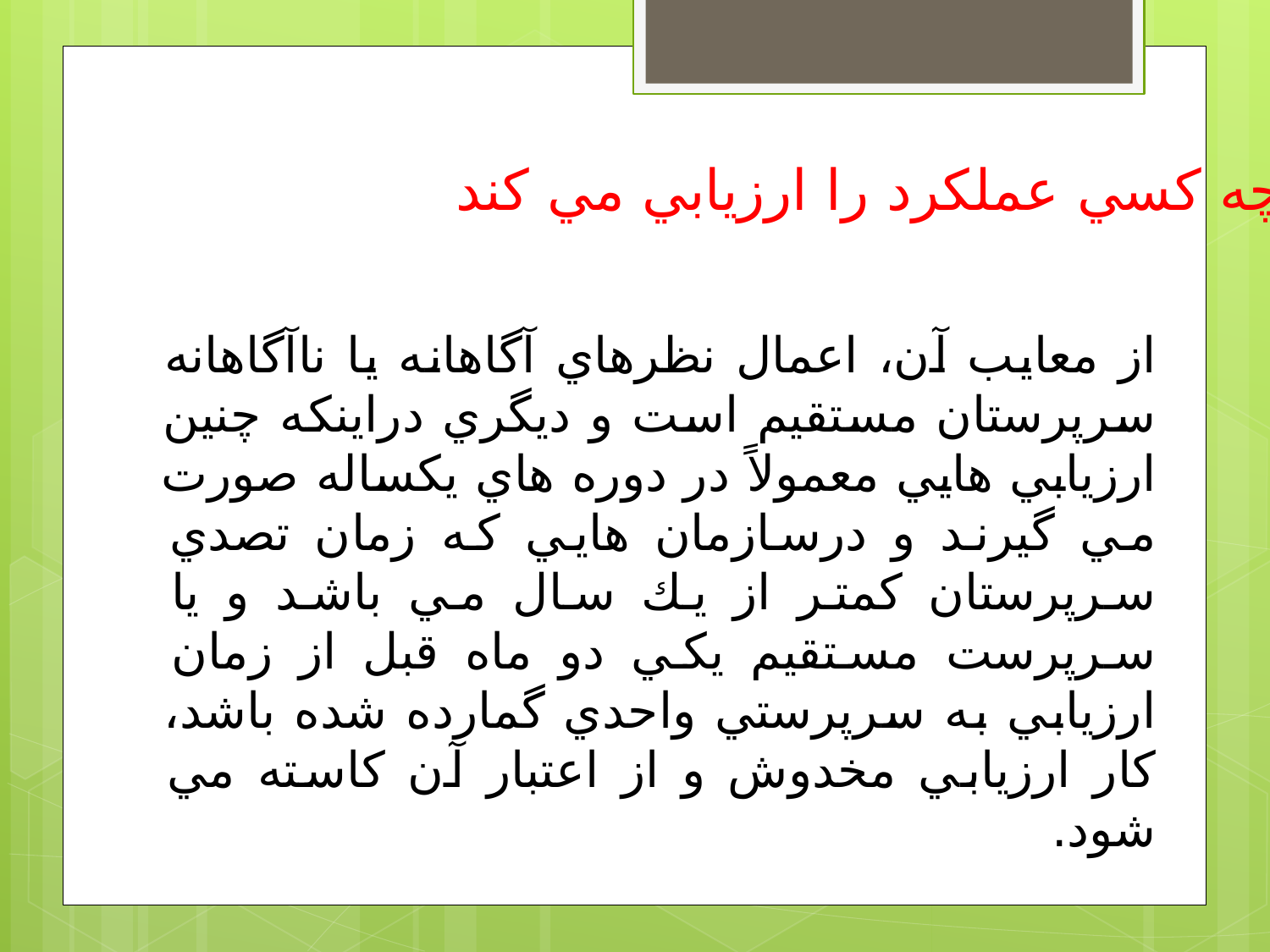

چه كسي عملكرد را ارزيابي مي كند
از معايب آن، اعمال نظرهاي آگاهانه يا ناآگاهانه سرپرستان مستقيم است و ديگري دراينكه چنين ارزيابي هايي معمولاً در دوره هاي يكساله صورت مي گيرند و درسازمان هايي كه زمان تصدي سرپرستان كمتر از يك سال مي باشد و يا سرپرست مستقيم يكي دو ماه قبل از زمان ارزيابي به سرپرستي واحدي گمارده شده باشد، كار ارزيابي مخدوش و از اعتبار آن كاسته مي شود.